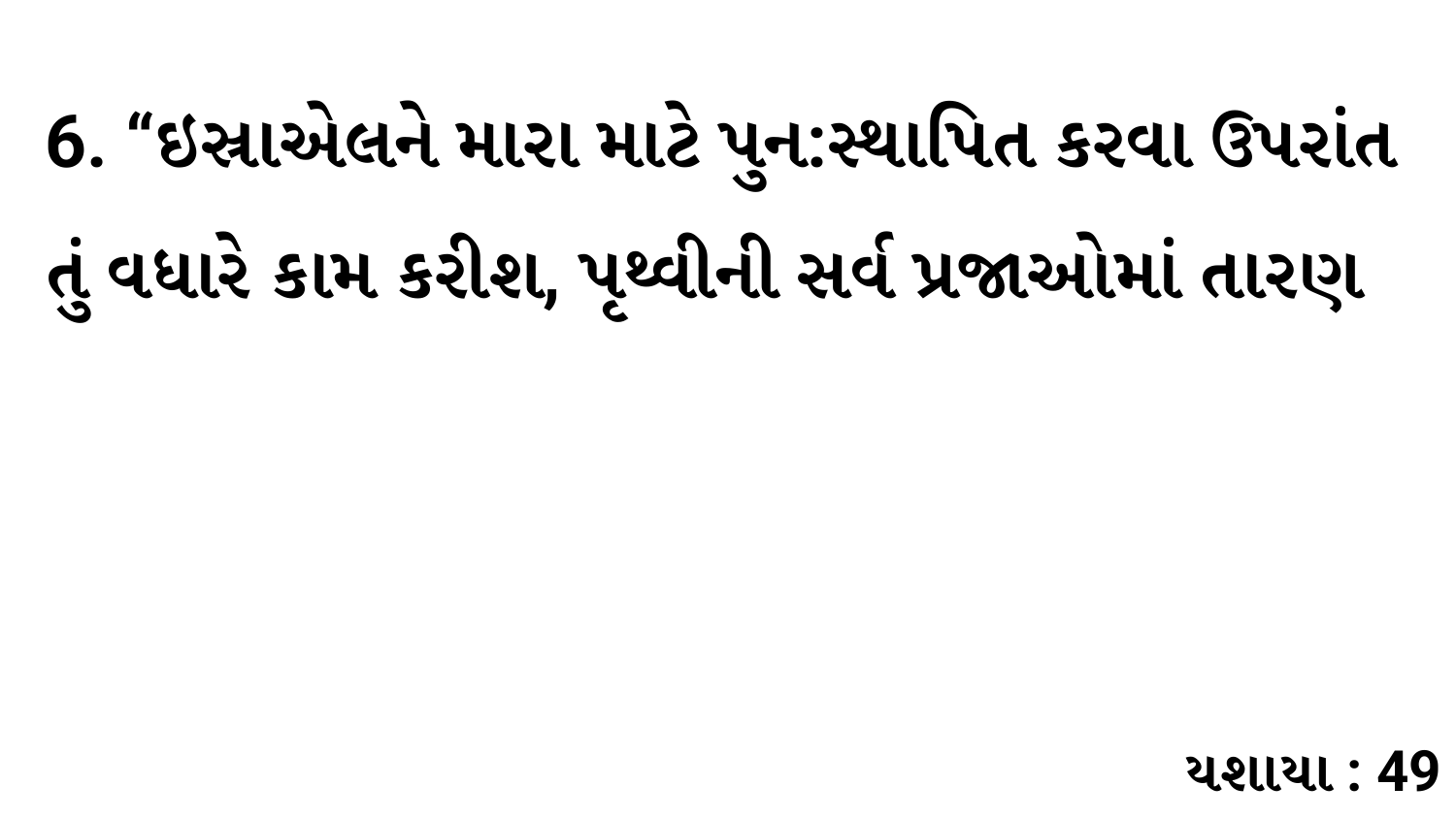

6. “ઇસ્રાએલને મારા માટે પુન:સ્થાપિત કરવા ઉપરાંત તું વધારે કામ કરીશ, પૃથ્વીની સર્વ પ્રજાઓમાં તારણ
યશાયા : 49